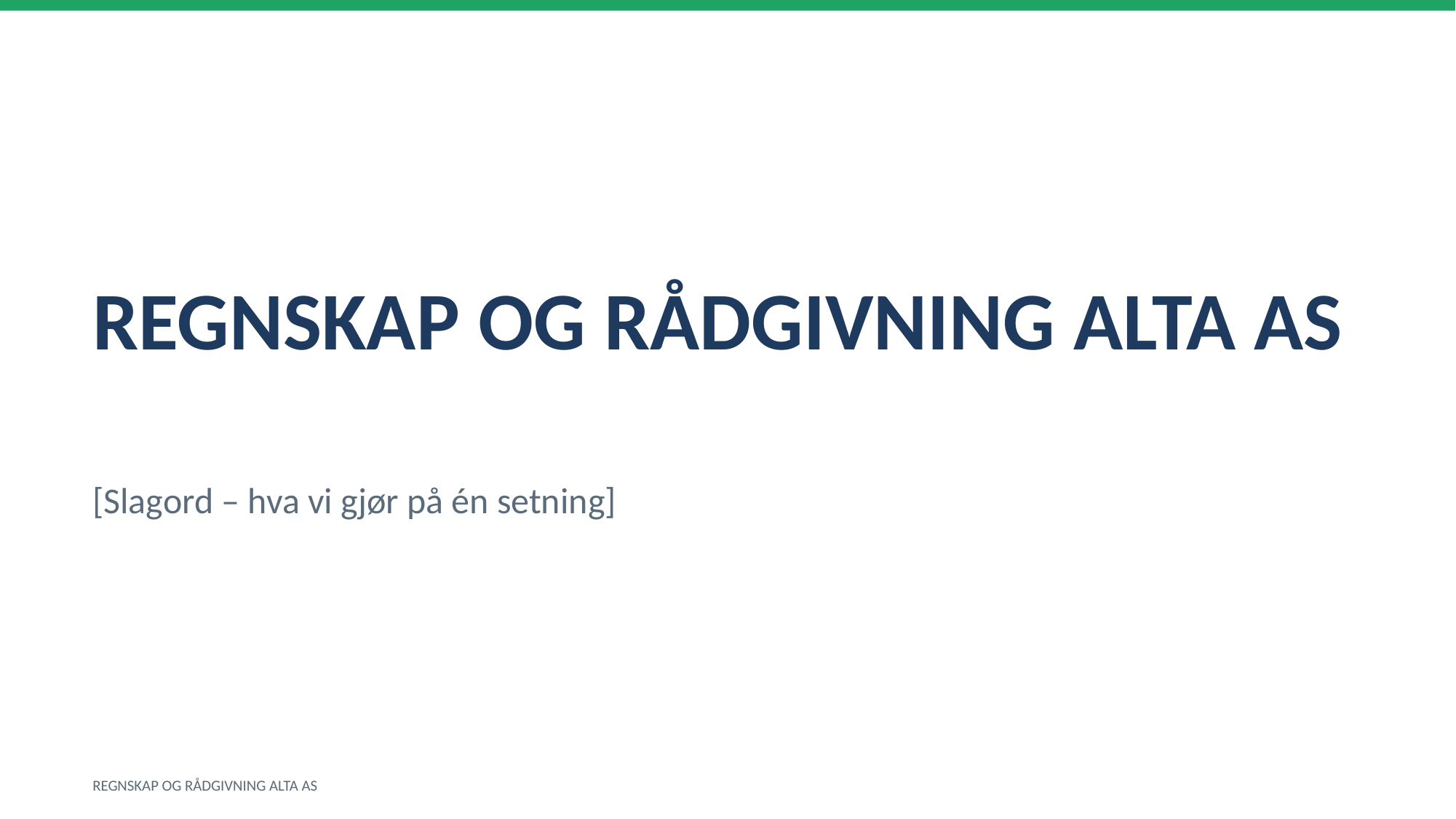

REGNSKAP OG RÅDGIVNING ALTA AS
[Slagord – hva vi gjør på én setning]
REGNSKAP OG RÅDGIVNING ALTA AS